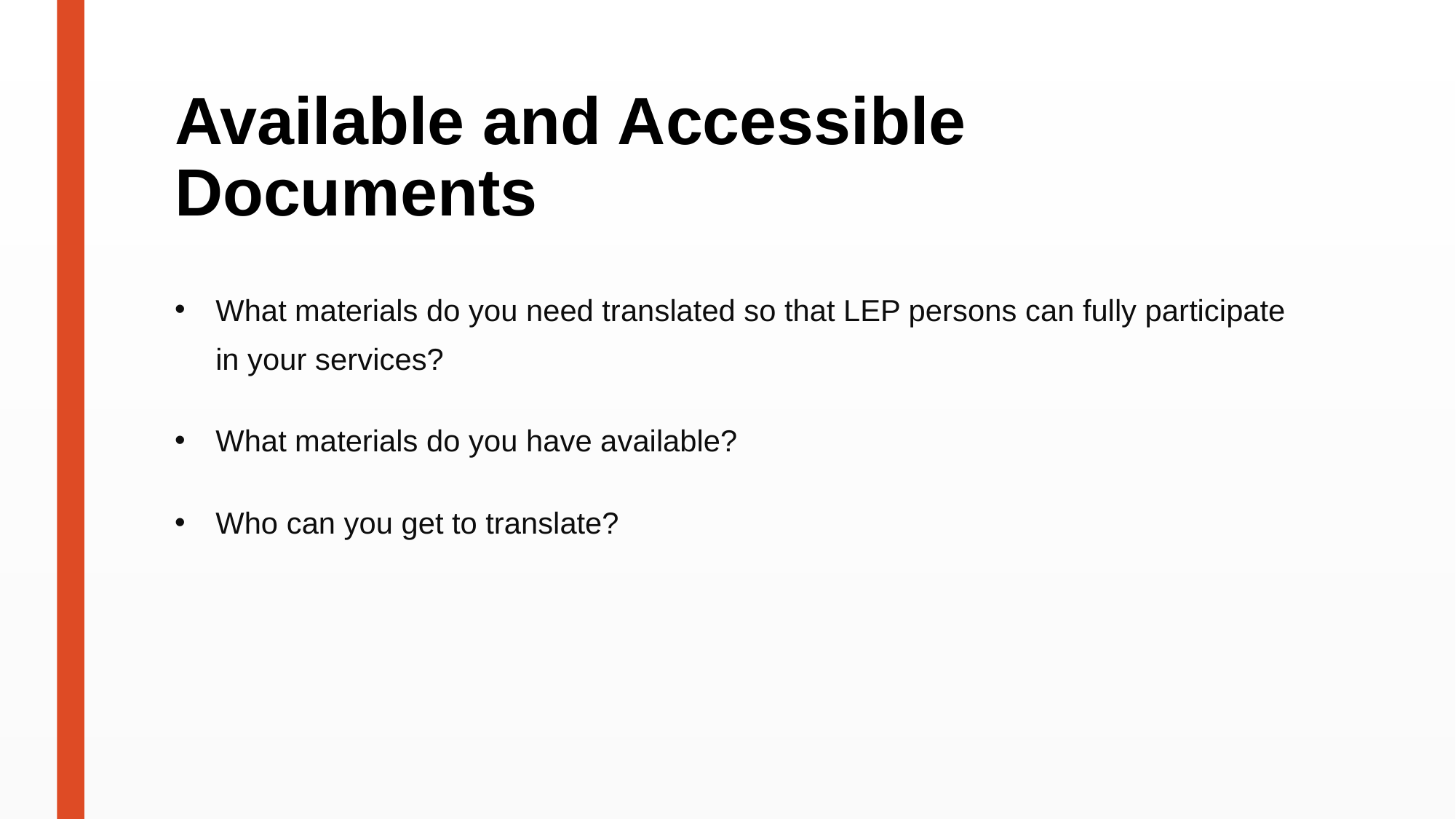

# Available and Accessible Documents
What materials do you need translated so that LEP persons can fully participate in your services?
What materials do you have available?
Who can you get to translate?